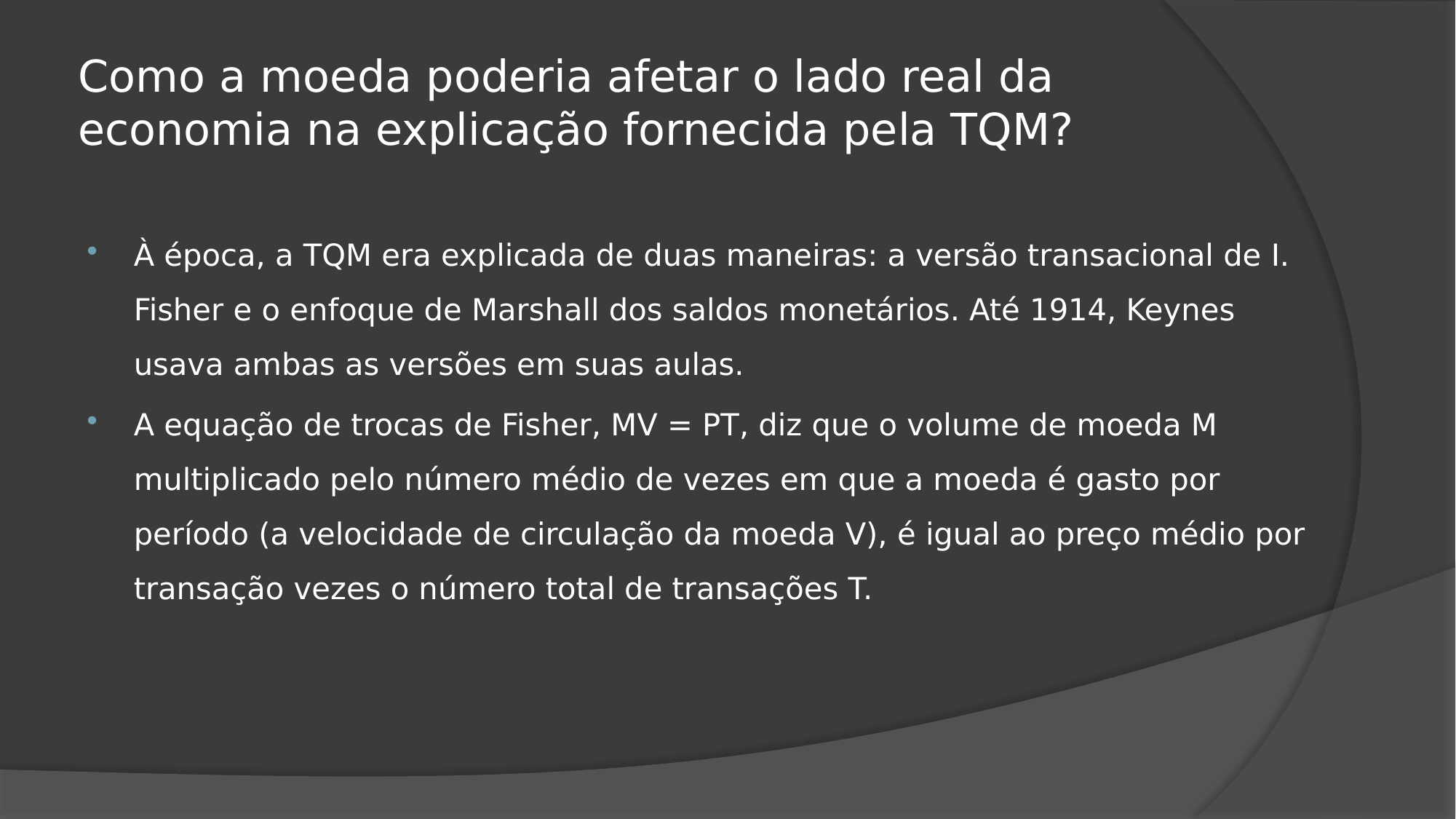

# Como a moeda poderia afetar o lado real da economia na explicação fornecida pela TQM?
À época, a TQM era explicada de duas maneiras: a versão transacional de I. Fisher e o enfoque de Marshall dos saldos monetários. Até 1914, Keynes usava ambas as versões em suas aulas.
A equação de trocas de Fisher, MV = PT, diz que o volume de moeda M multiplicado pelo número médio de vezes em que a moeda é gasto por período (a velocidade de circulação da moeda V), é igual ao preço médio por transação vezes o número total de transações T.